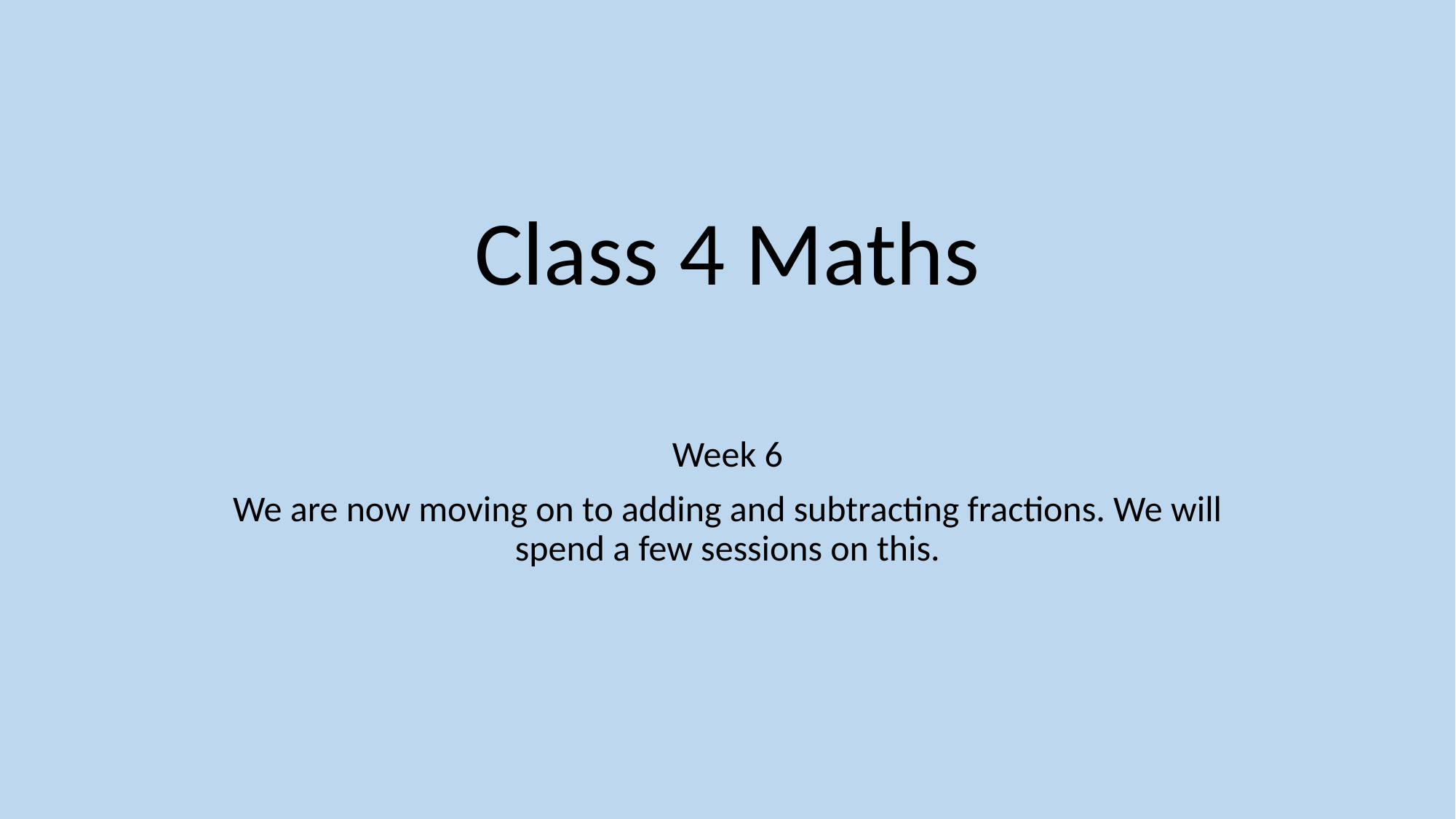

# Class 4 Maths
Week 6
We are now moving on to adding and subtracting fractions. We will spend a few sessions on this.